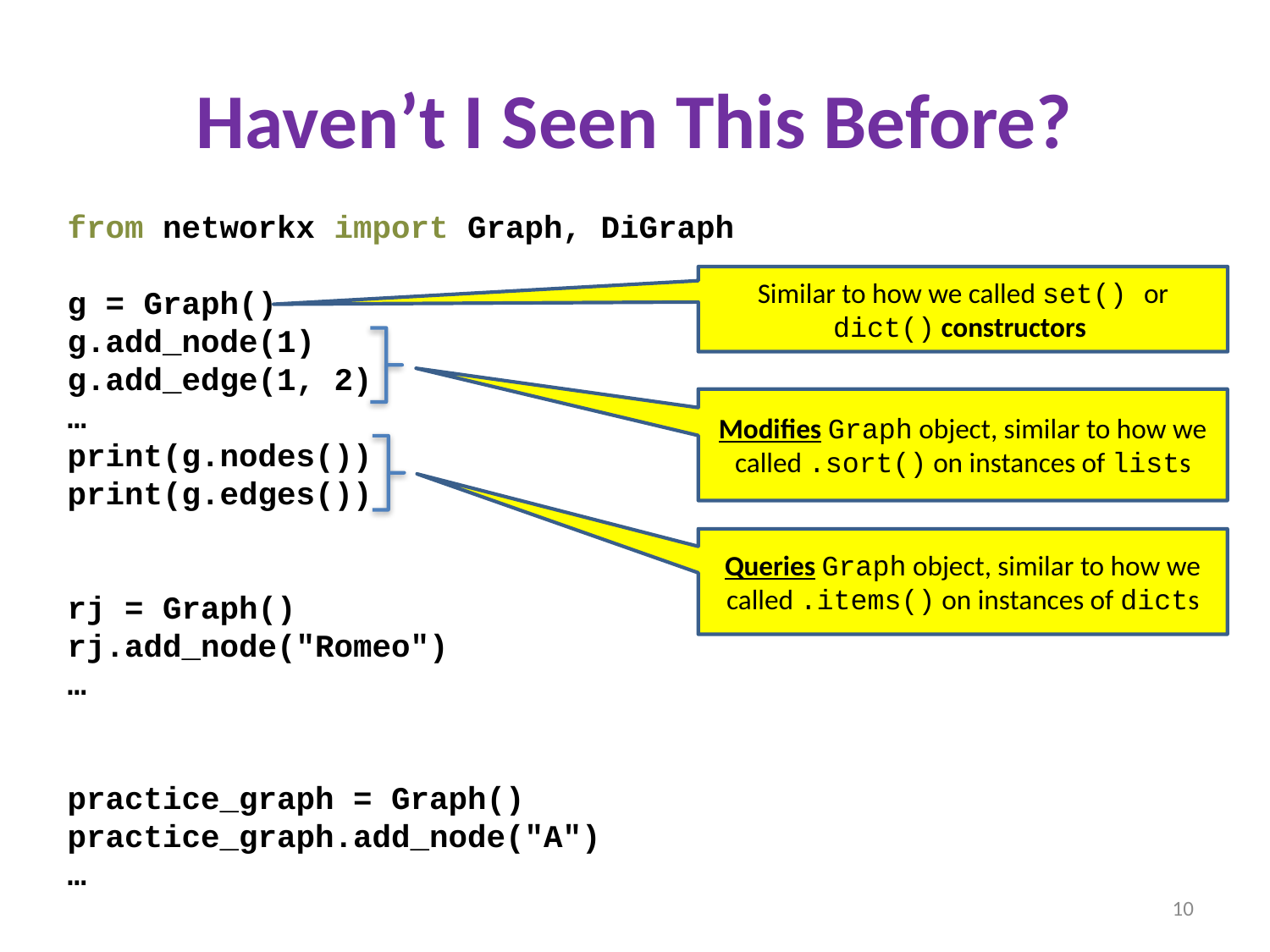

# Haven’t I Seen This Before?
from networkx import Graph, DiGraph

g = Graph()
g.add_node(1)
g.add_edge(1, 2)
…
print(g.nodes())
print(g.edges())

rj = Graph()
rj.add_node("Romeo")
…

practice_graph = Graph()
practice_graph.add_node("A")
…

Similar to how we called set() or dict() constructors

Modifies Graph object, similar to how we called .sort() on instances of lists

Queries Graph object, similar to how we called .items() on instances of dicts
10